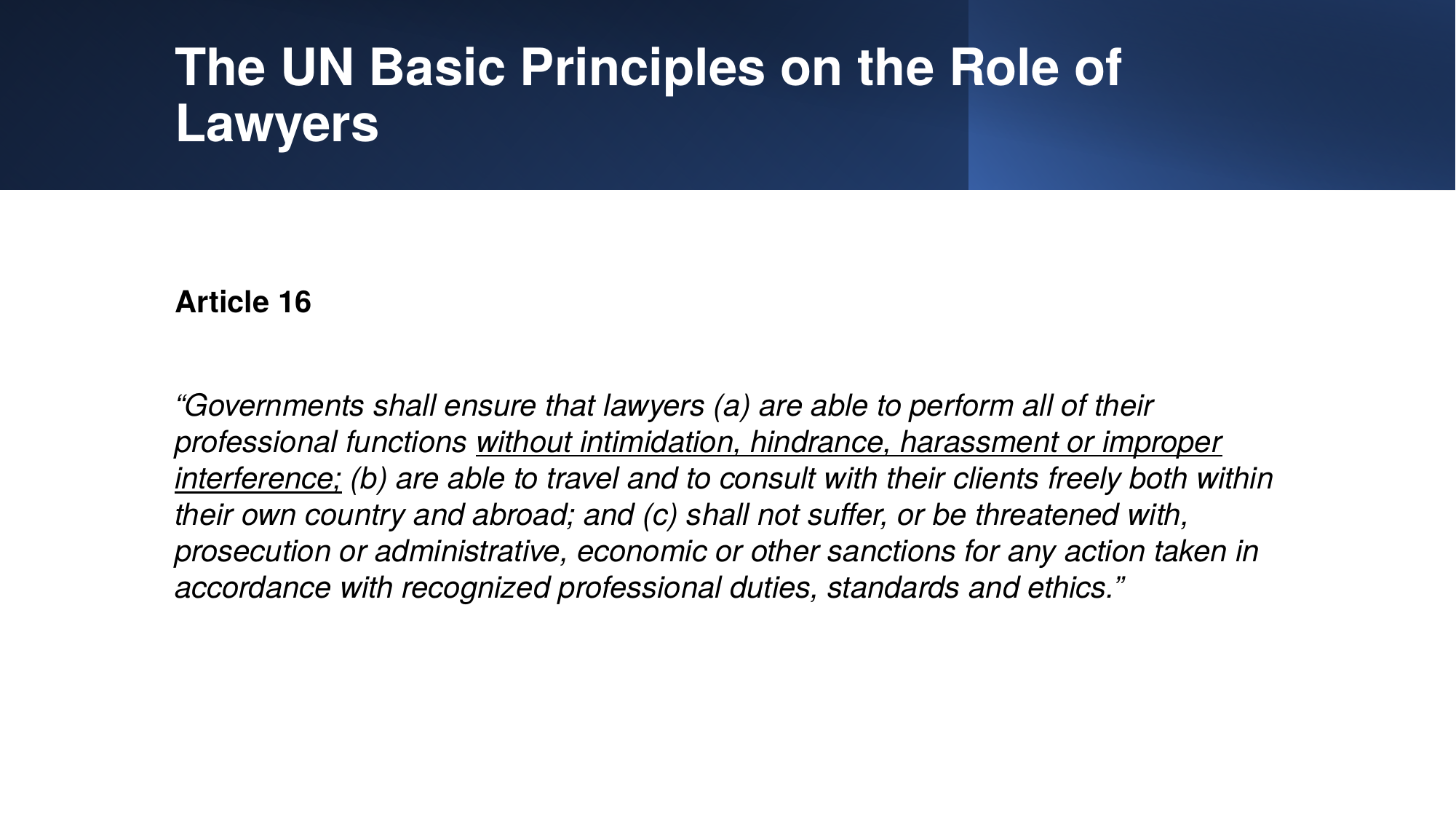

# The UN Basic Principles on the Role of Lawyers
Article 16

“Governments shall ensure that lawyers (a) are able to perform all of their professional functions without intimidation, hindrance, harassment or improper interference; (b) are able to travel and to consult with their clients freely both within their own country and abroad; and (c) shall not suffer, or be threatened with, prosecution or administrative, economic or other sanctions for any action taken in accordance with recognized professional duties, standards and ethics.”